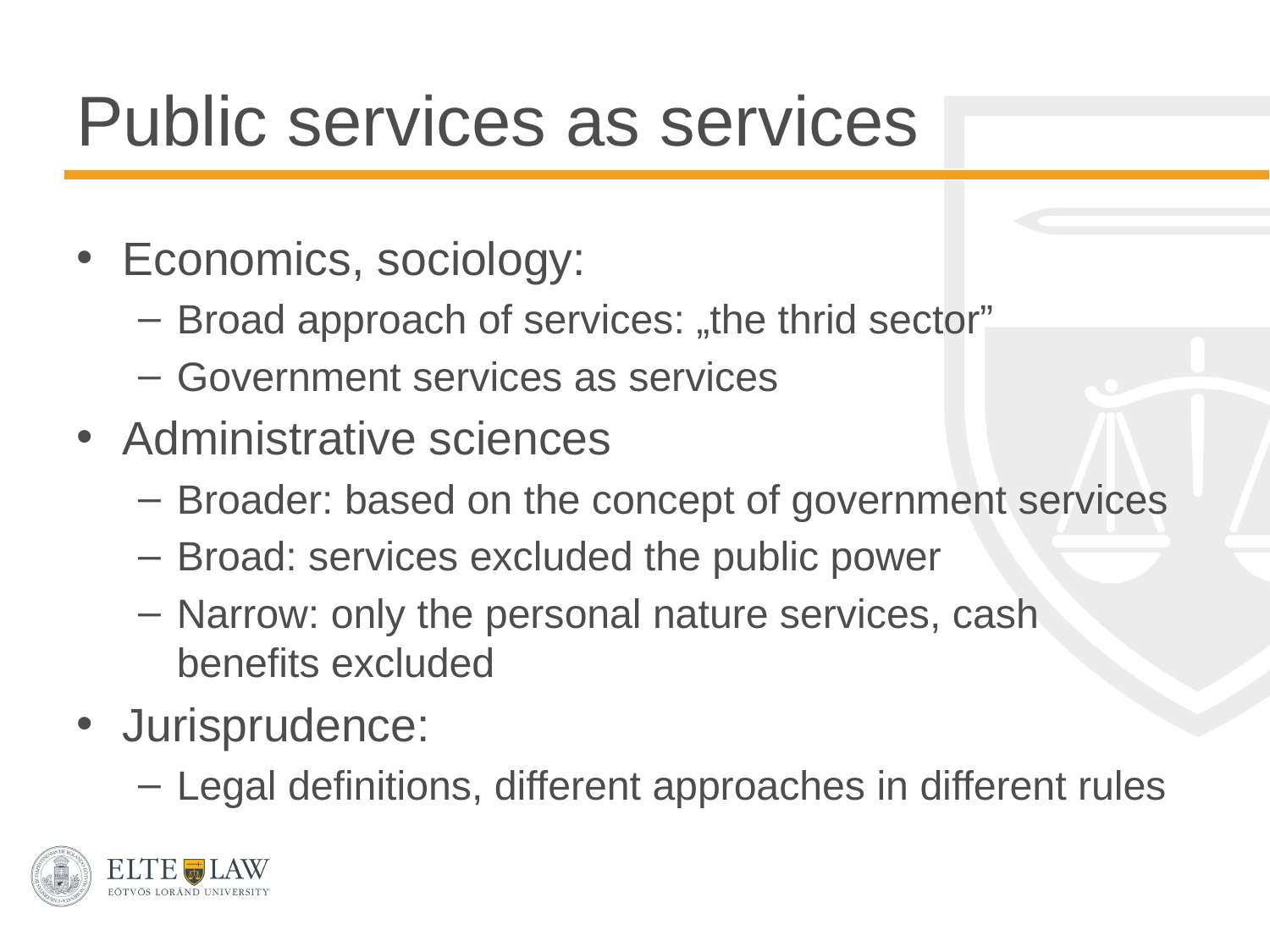

# Public services as services
Economics, sociology:
Broad approach of services: „the thrid sector”
Government services as services
Administrative sciences
Broader: based on the concept of government services
Broad: services excluded the public power
Narrow: only the personal nature services, cash benefits excluded
Jurisprudence:
Legal definitions, different approaches in different rules